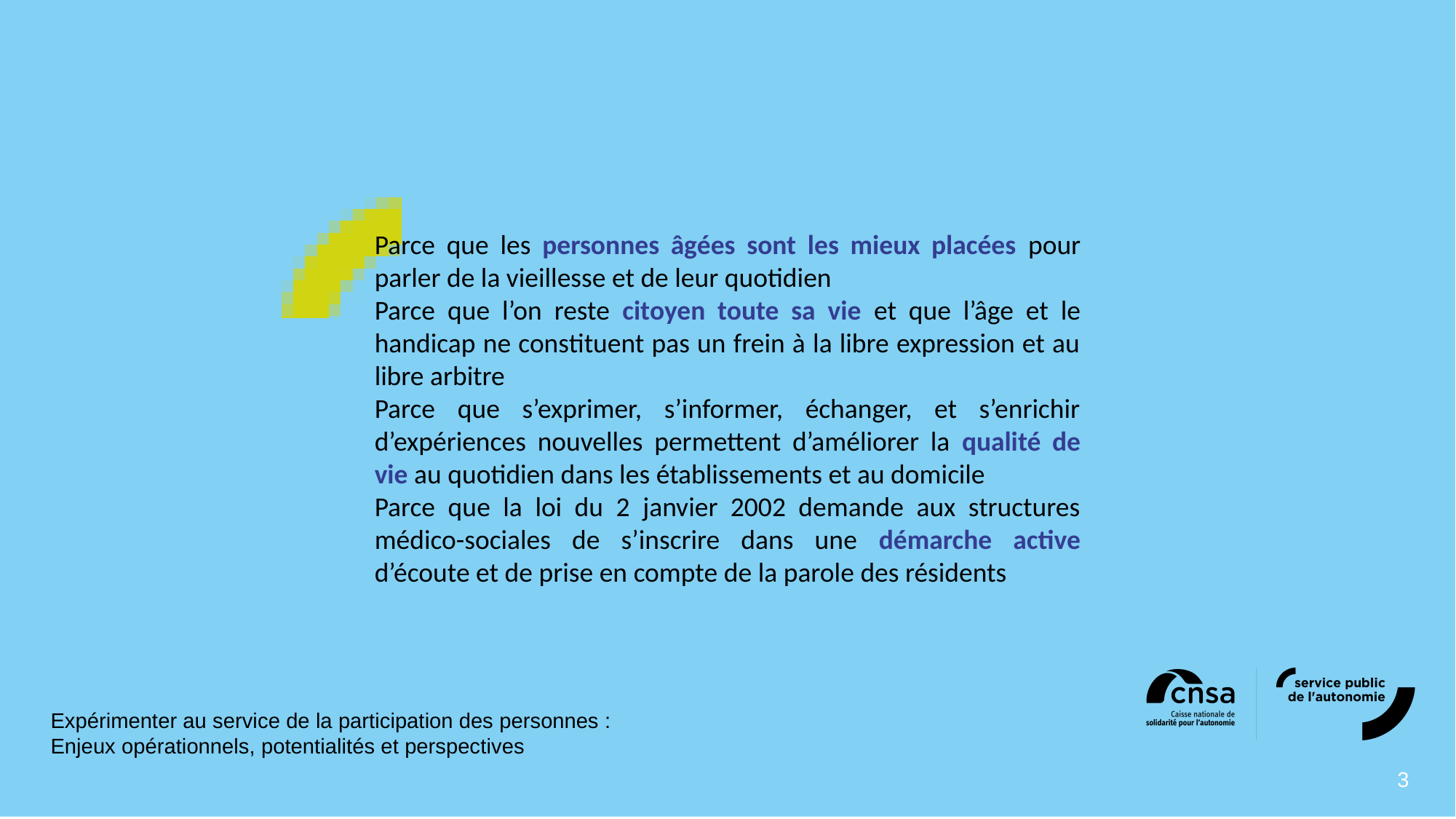

Parce que les personnes âgées sont les mieux placées pour parler de la vieillesse et de leur quotidien
Parce que l’on reste citoyen toute sa vie et que l’âge et le handicap ne constituent pas un frein à la libre expression et au libre arbitre
Parce que s’exprimer, s’informer, échanger, et s’enrichir d’expériences nouvelles permettent d’améliorer la qualité de vie au quotidien dans les établissements et au domicile
Parce que la loi du 2 janvier 2002 demande aux structures médico-sociales de s’inscrire dans une démarche active d’écoute et de prise en compte de la parole des résidents